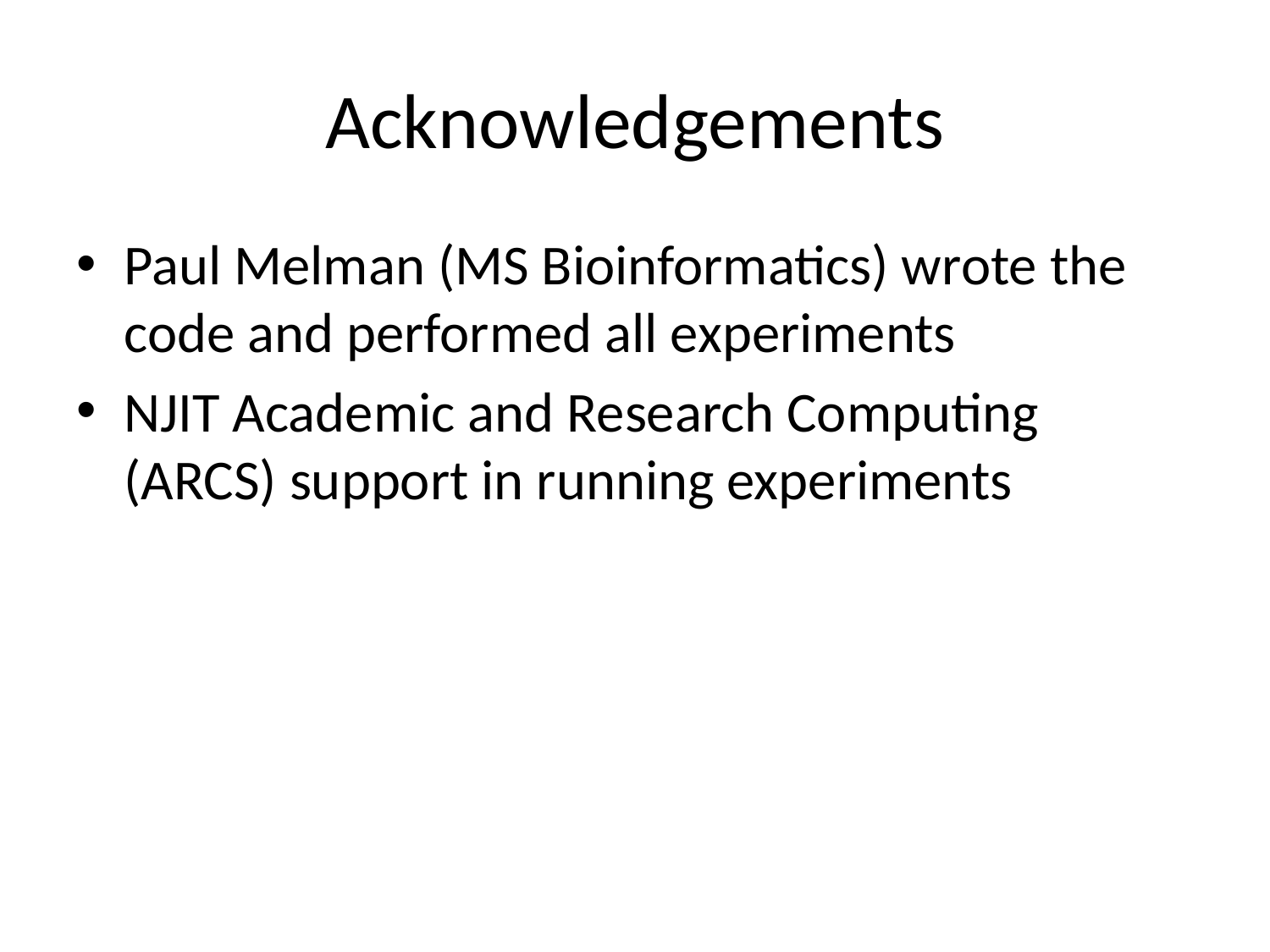

# Acknowledgements
Paul Melman (MS Bioinformatics) wrote the code and performed all experiments
NJIT Academic and Research Computing (ARCS) support in running experiments